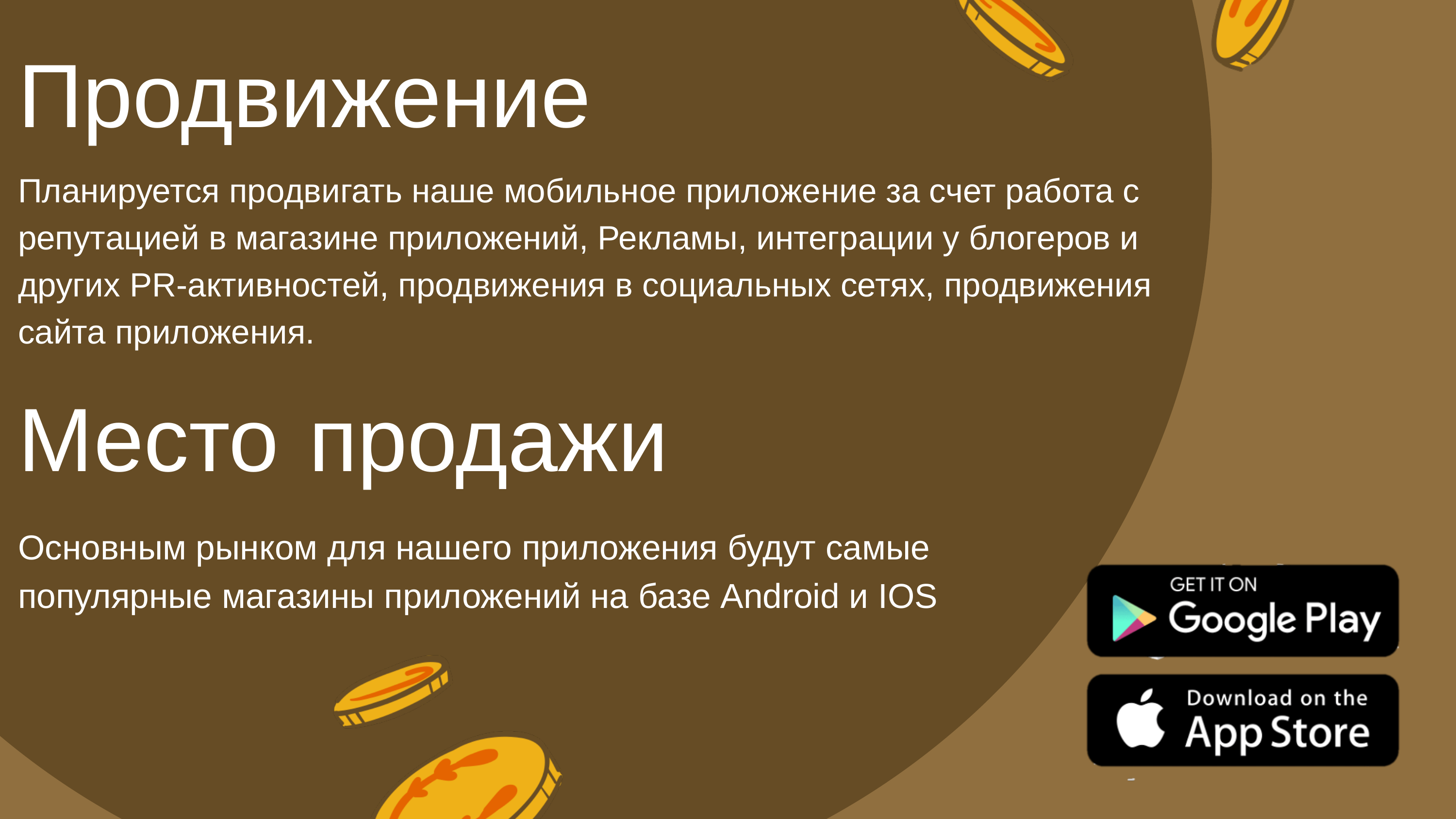

Продвижение
Планируется продвигать наше мобильное приложение за счет работа с репутацией в магазине приложений, Рекламы, интеграции у блогеров и других PR-активностей, продвижения в социальных сетях, продвижения сайта приложения.

Место продажи
Основным рынком для нашего приложения будут самые популярные магазины приложений на базе Android и IOS